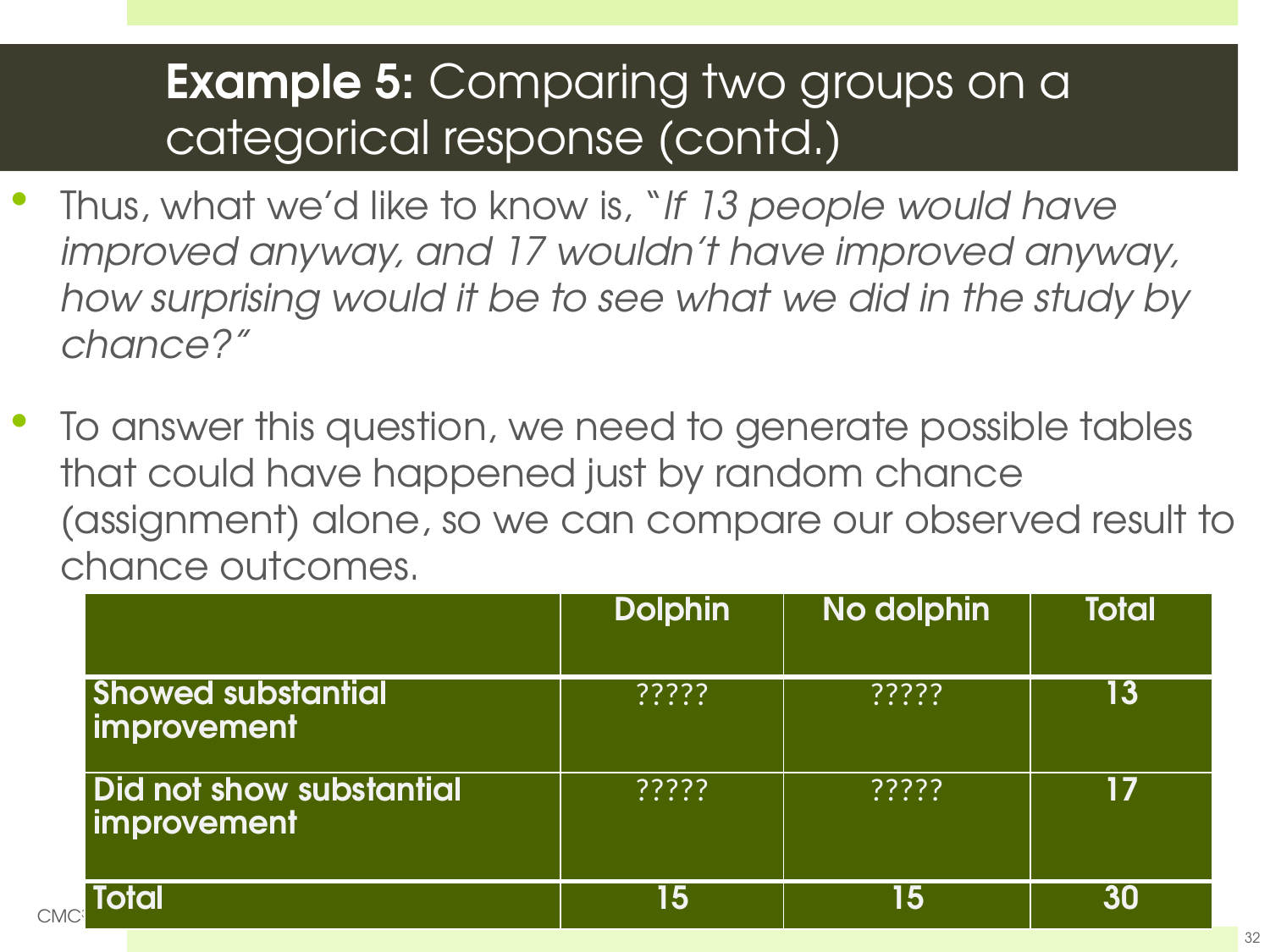

# Example 5: Comparing two groups on a categorical response (contd.)
Thus, what we’d like to know is, “If 13 people would have improved anyway, and 17 wouldn’t have improved anyway, how surprising would it be to see what we did in the study by chance?”
To answer this question, we need to generate possible tables that could have happened just by random chance (assignment) alone, so we can compare our observed result to chance outcomes.
|  | Dolphin | No dolphin | Total |
| --- | --- | --- | --- |
| Showed substantial improvement | ????? | ????? | 13 |
| Did not show substantial improvement | ????? | ????? | 17 |
| Total | 15 | 15 | 30 |
CMC3 Fall Conference: December 6, 2014
32